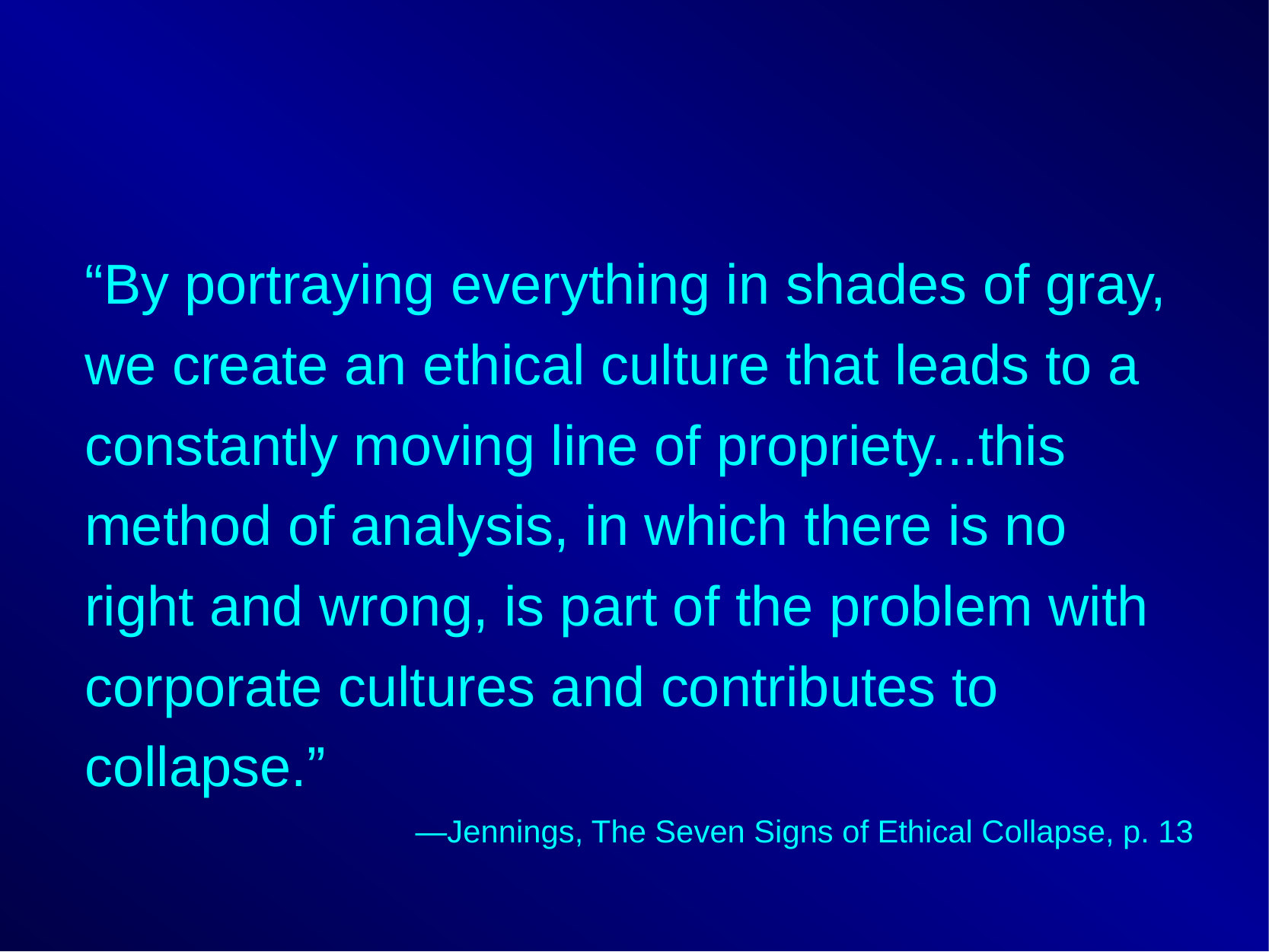

“By portraying everything in shades of gray, we create an ethical culture that leads to a constantly moving line of propriety...this method of analysis, in which there is no right and wrong, is part of the problem with corporate cultures and contributes to collapse.”
—Jennings, The Seven Signs of Ethical Collapse, p. 13